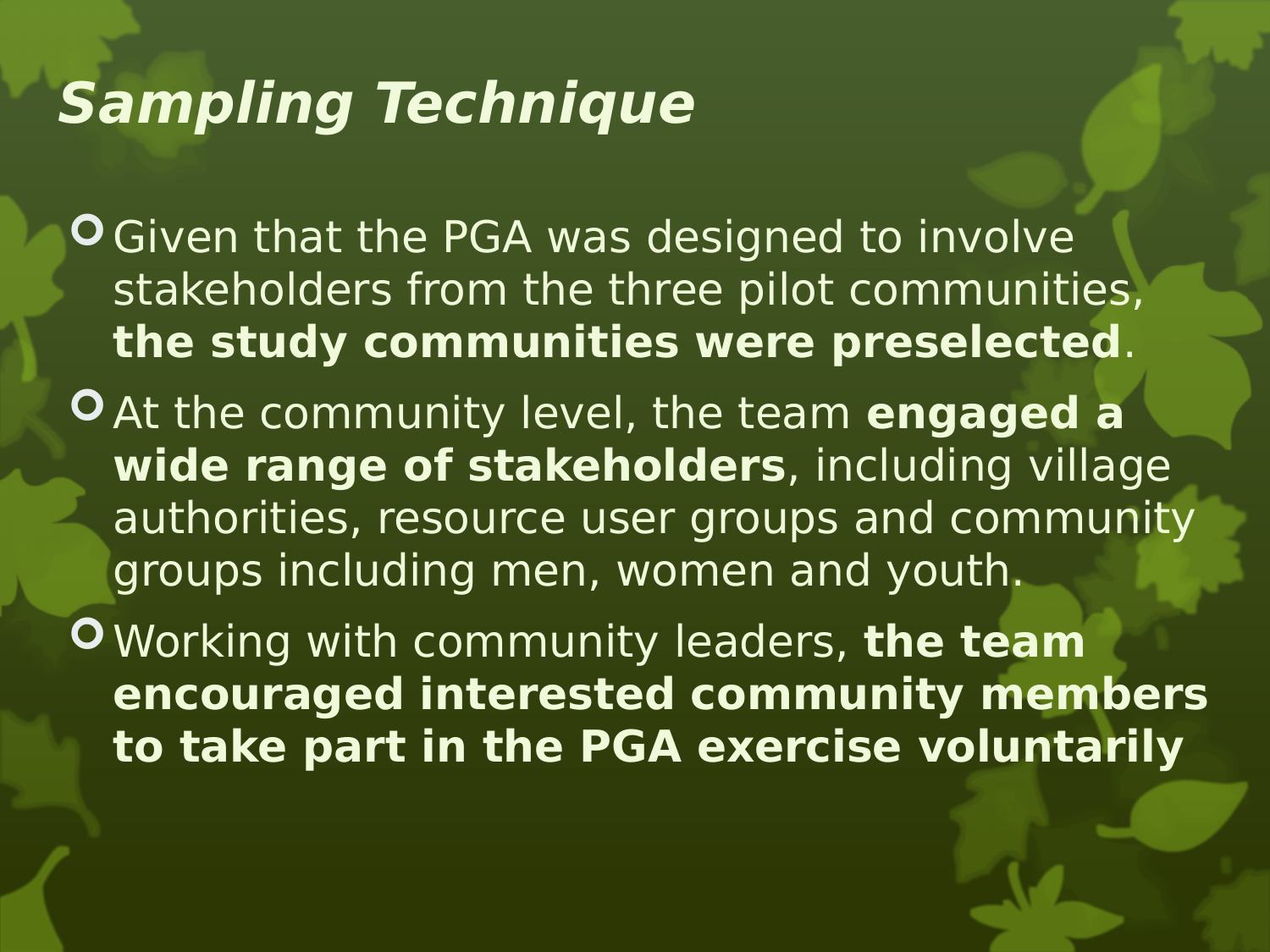

# Sampling Technique
Given that the PGA was designed to involve stakeholders from the three pilot communities, the study communities were preselected.
At the community level, the team engaged a wide range of stakeholders, including village authorities, resource user groups and community groups including men, women and youth.
Working with community leaders, the team encouraged interested community members to take part in the PGA exercise voluntarily